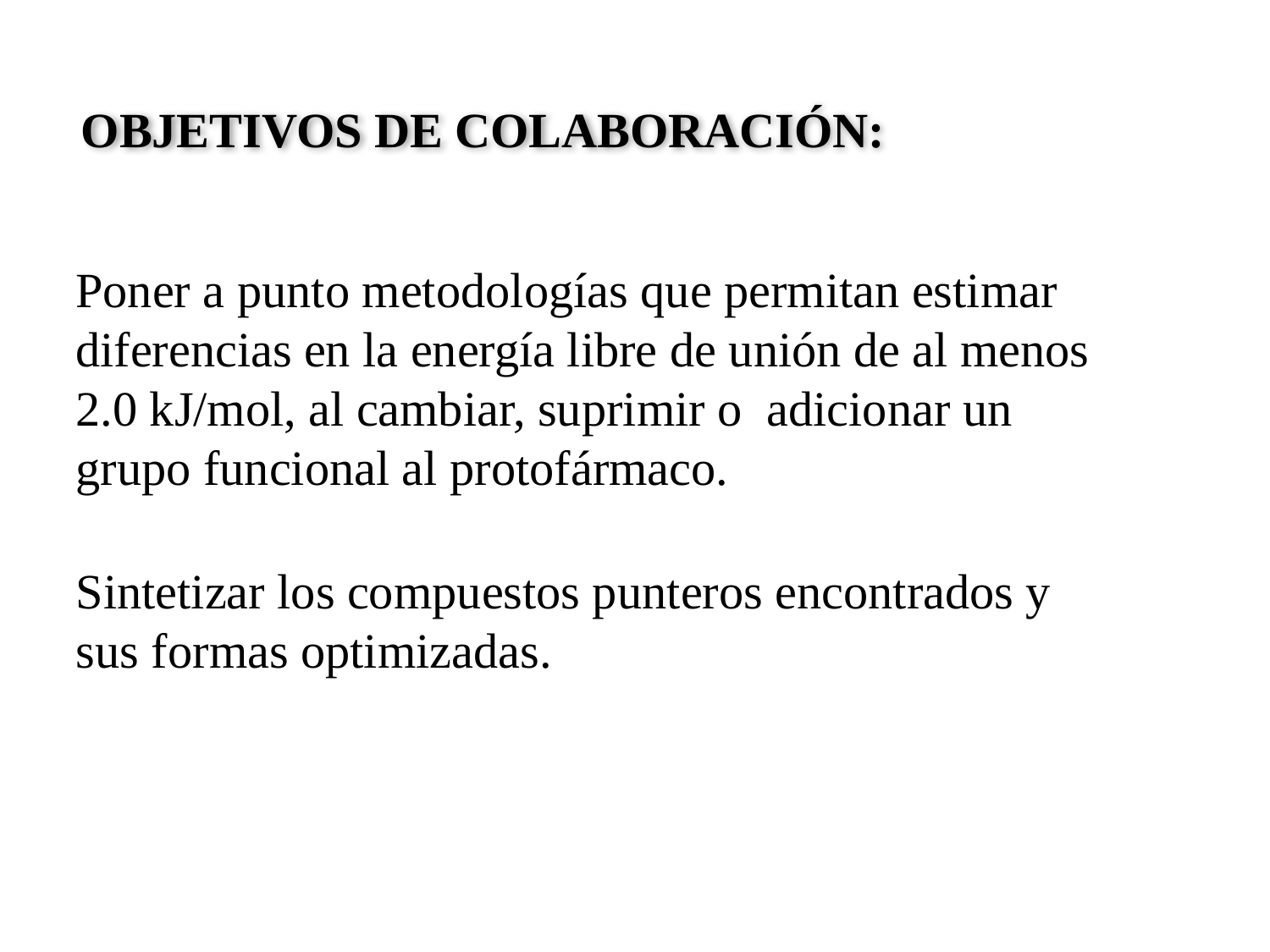

OBJETIVOS DE COLABORACIÓN:
Poner a punto metodologías que permitan estimar
diferencias en la energía libre de unión de al menos
2.0 kJ/mol, al cambiar, suprimir o  adicionar un
grupo funcional al protofármaco.
Sintetizar los compuestos punteros encontrados y sus formas optimizadas.